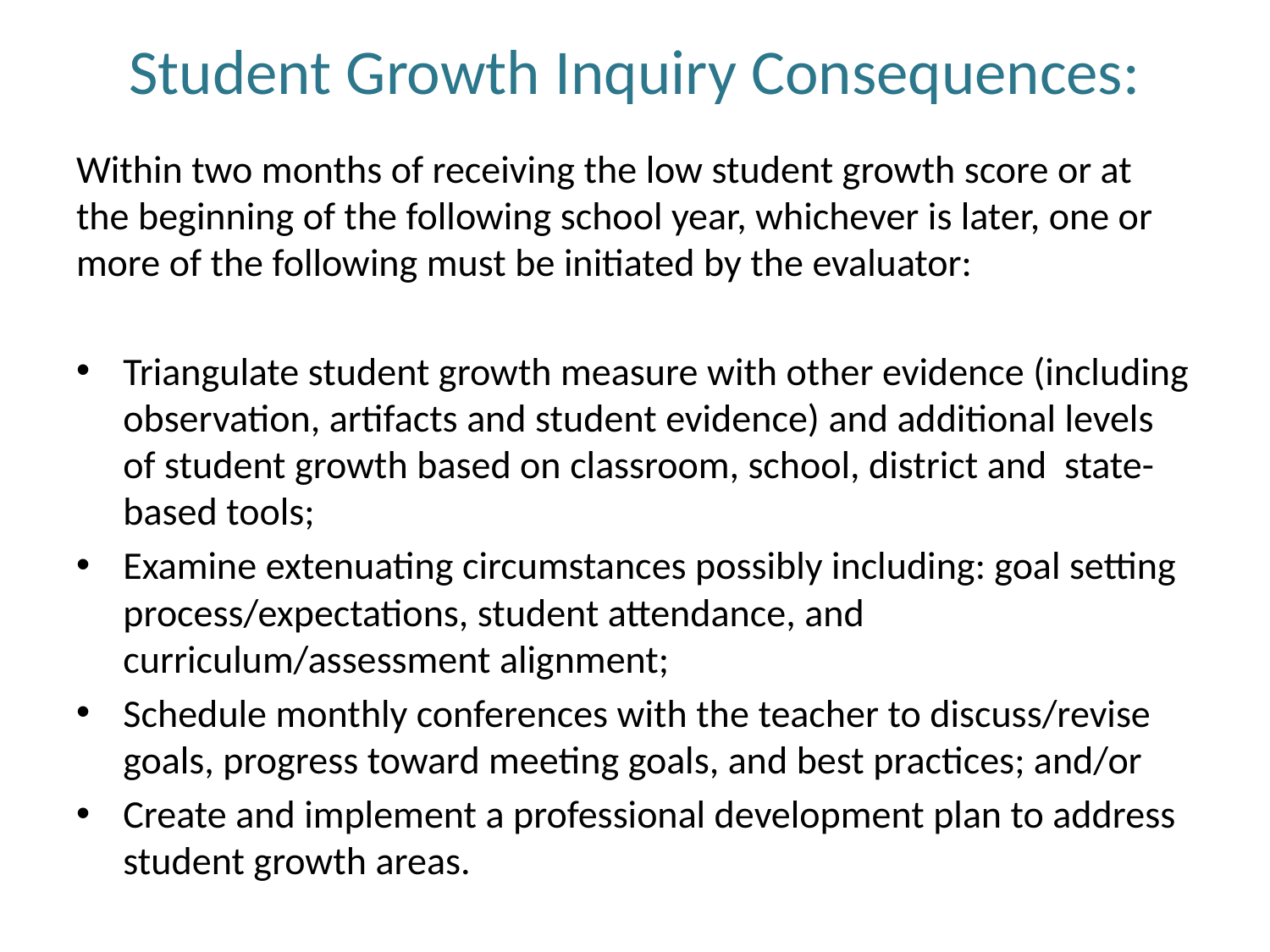

# Student Growth Inquiry Consequences:
Within two months of receiving the low student growth score or at the beginning of the following school year, whichever is later, one or more of the following must be initiated by the evaluator:

Triangulate student growth measure with other evidence (including observation, artifacts and student evidence) and additional levels of student growth based on classroom, school, district and  state-based tools;
Examine extenuating circumstances possibly including: goal setting process/expectations, student attendance, and curriculum/assessment alignment;
Schedule monthly conferences with the teacher to discuss/revise goals, progress toward meeting goals, and best practices; and/or
Create and implement a professional development plan to address student growth areas.